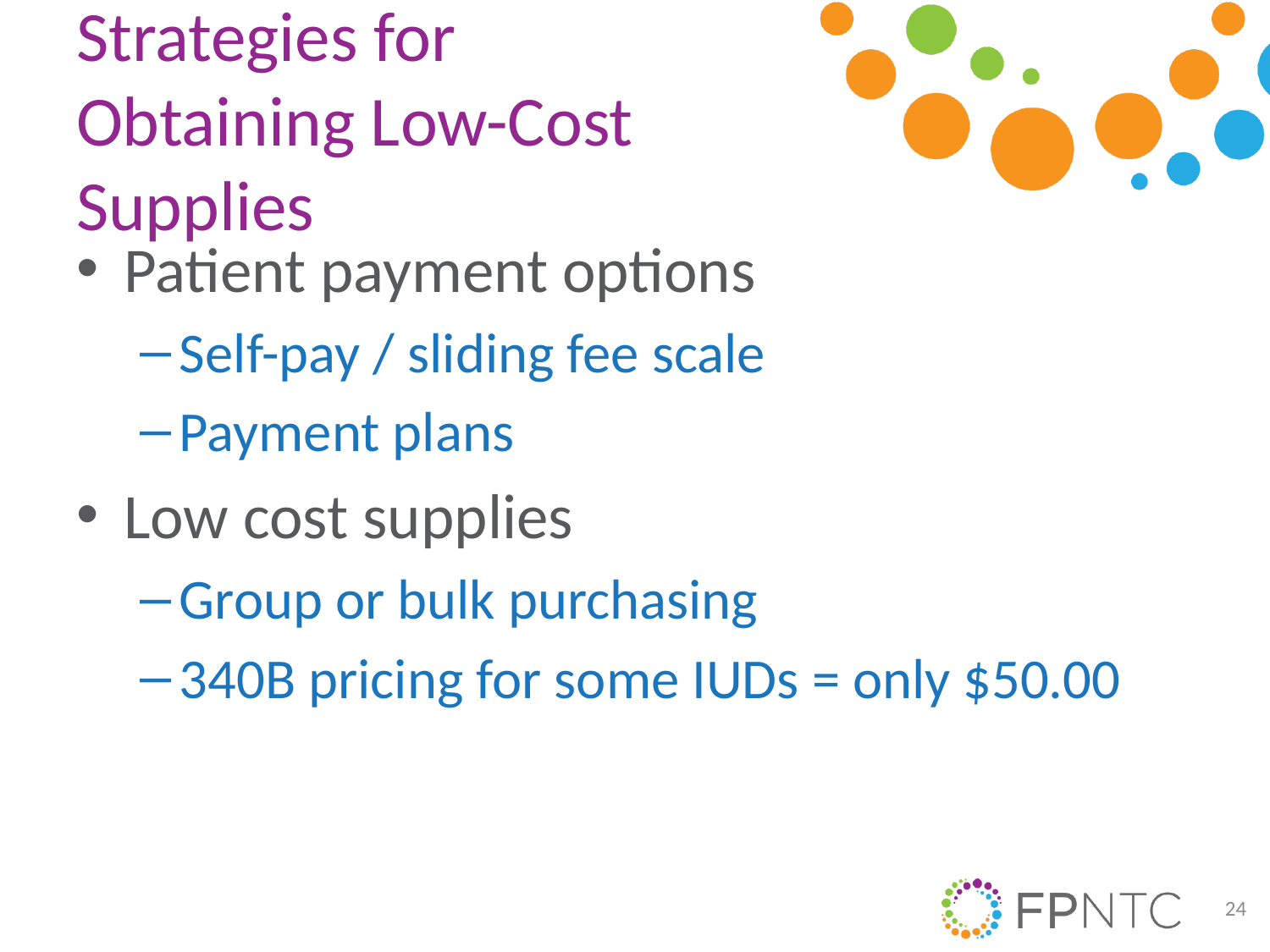

# Strategies for Obtaining Low-Cost Supplies
Patient payment options
Self-pay / sliding fee scale
Payment plans
Low cost supplies
Group or bulk purchasing
340B pricing for some IUDs = only $50.00

24